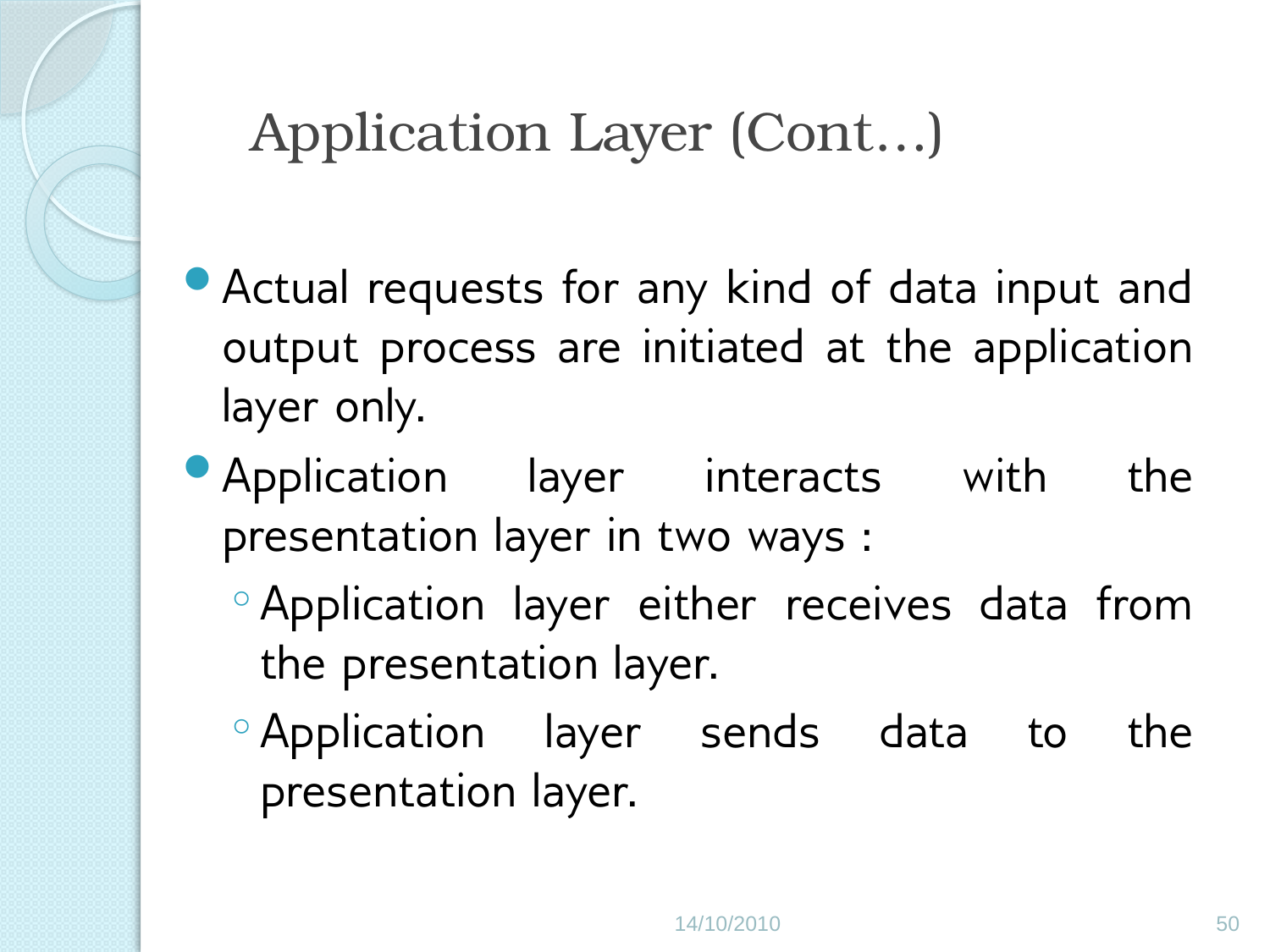

# Application Layer (Cont…)
Actual requests for any kind of data input and output process are initiated at the application layer only.
Application layer interacts with the presentation layer in two ways :
Application layer either receives data from the presentation layer.
Application layer sends data to the presentation layer.
14/10/2010
50